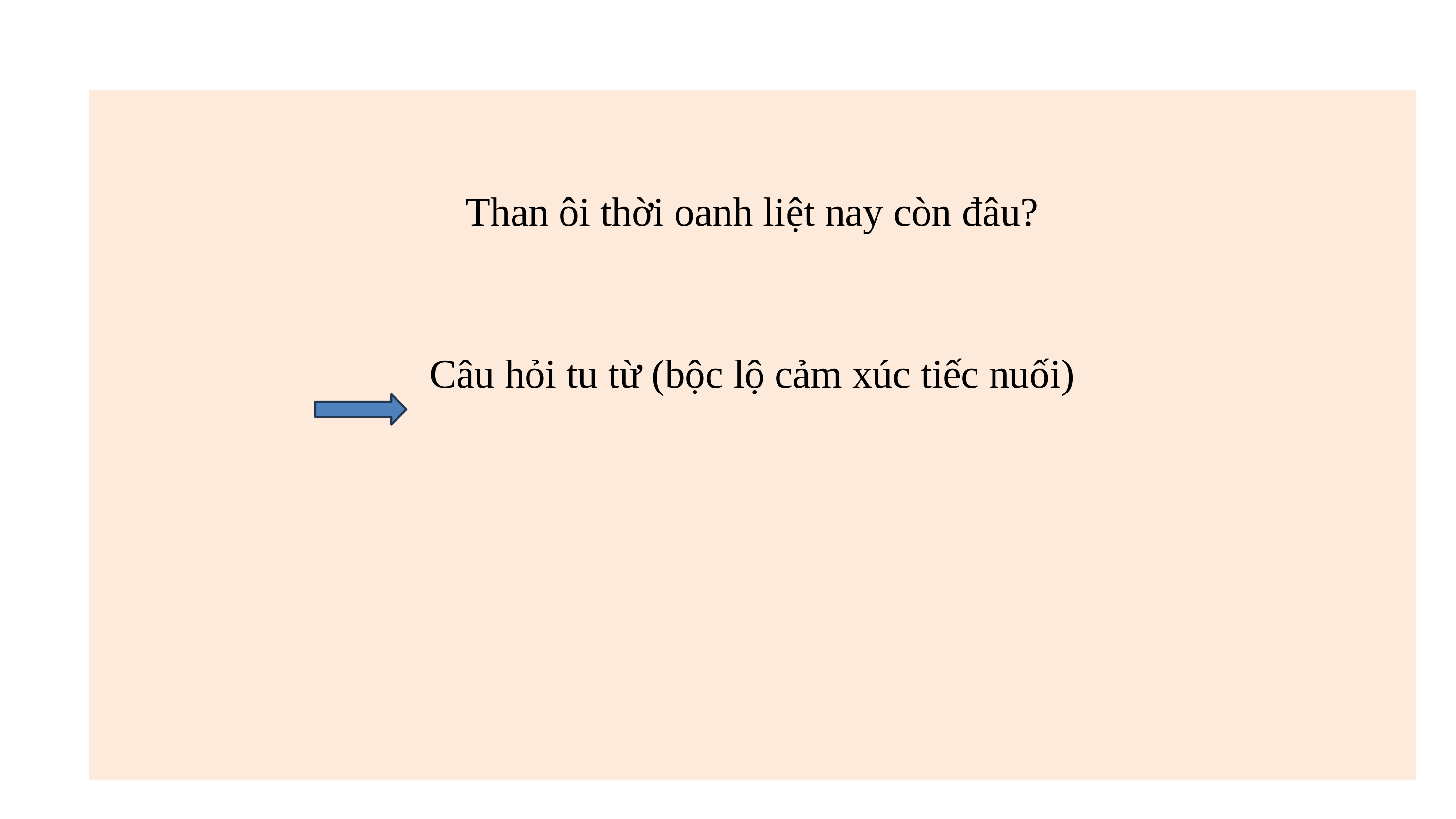

Than ôi thời oanh liệt nay còn đâu?

Câu hỏi tu từ (bộc lộ cảm xúc tiếc nuối)